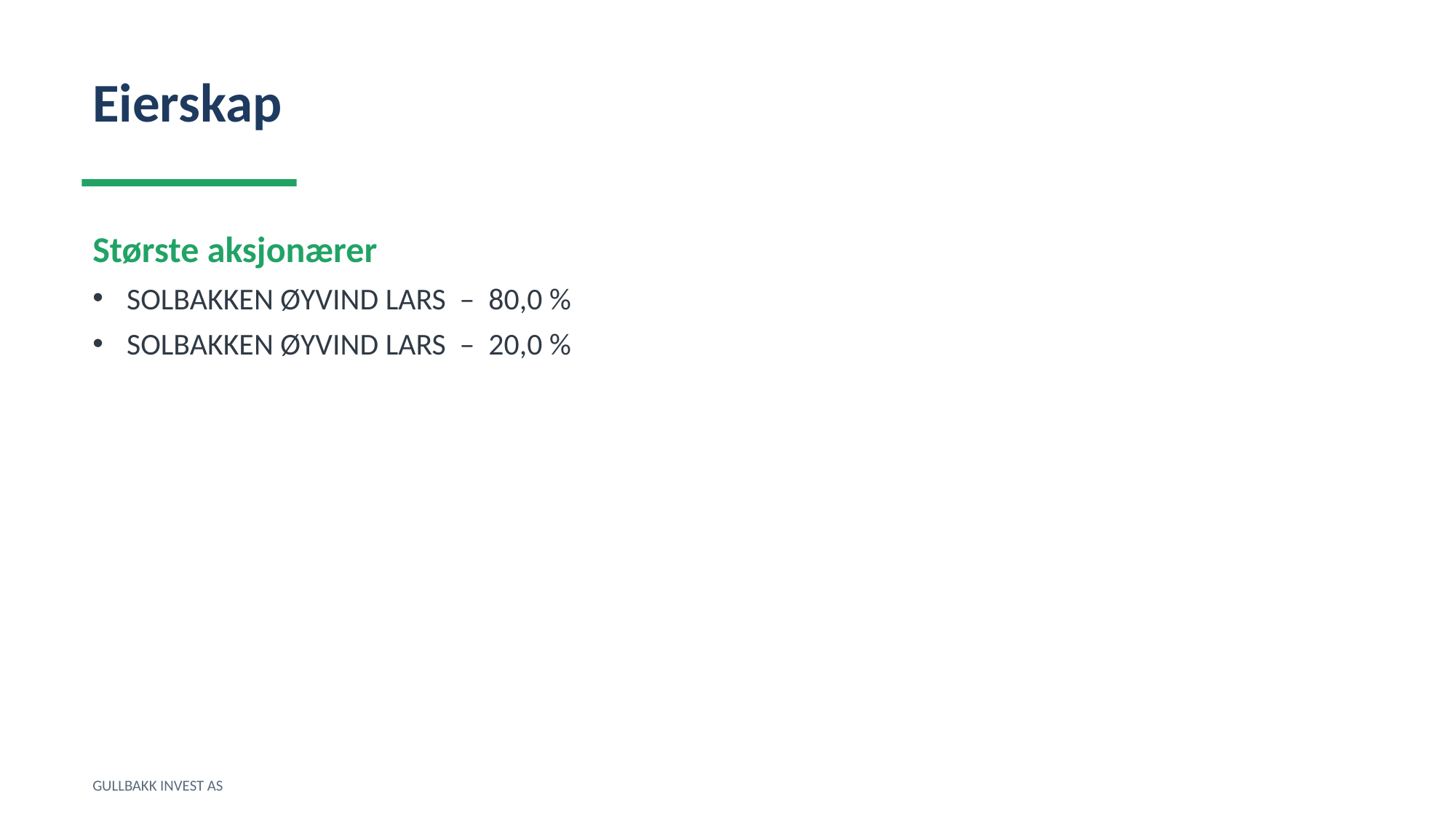

Eierskap

Største aksjonærer
SOLBAKKEN ØYVIND LARS  –  80,0 %
SOLBAKKEN ØYVIND LARS  –  20,0 %
GULLBAKK INVEST AS